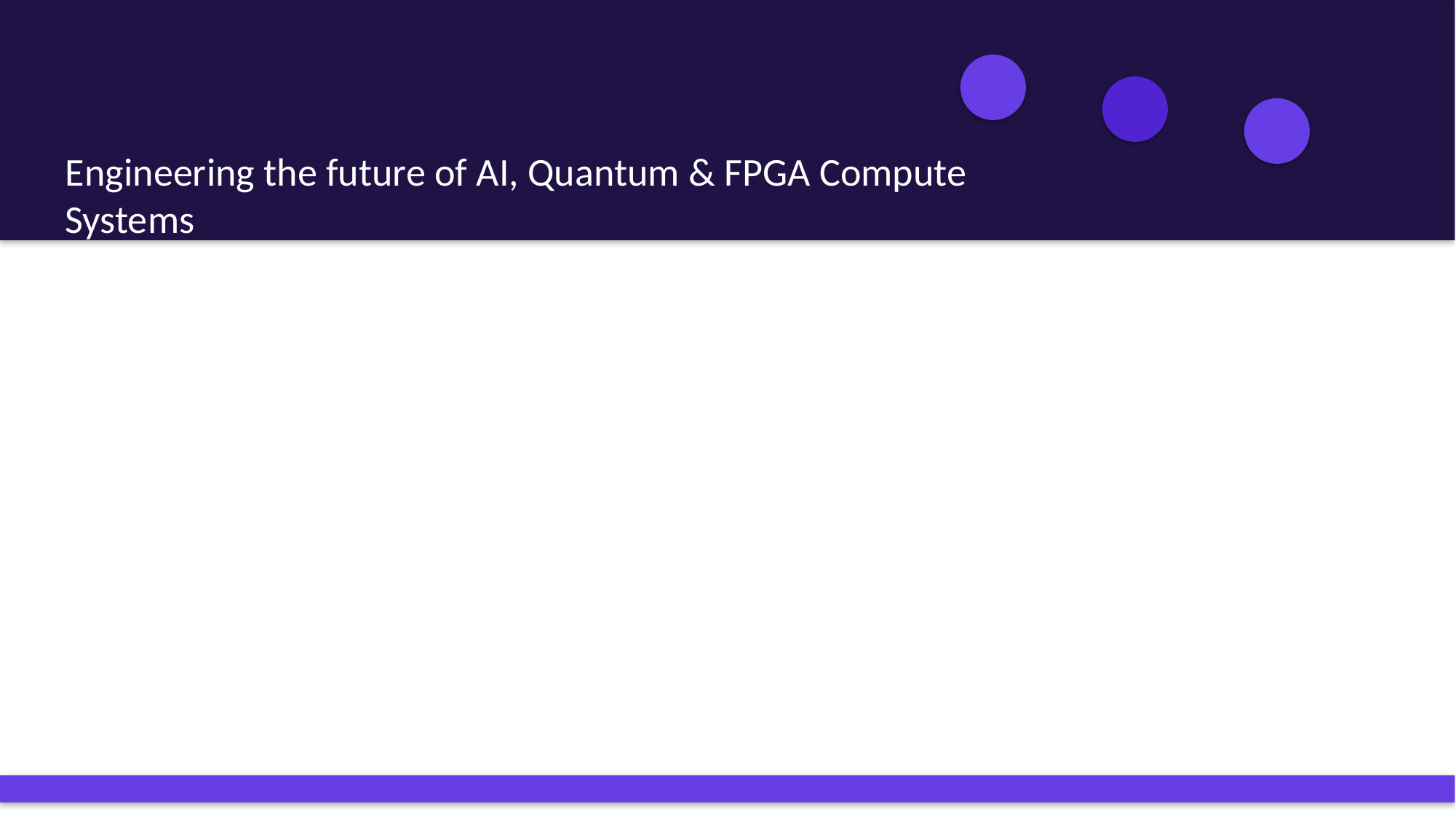

# IntelliFPGA — Portfolio 2025

Engineering the future of AI, Quantum & FPGA Compute Systems